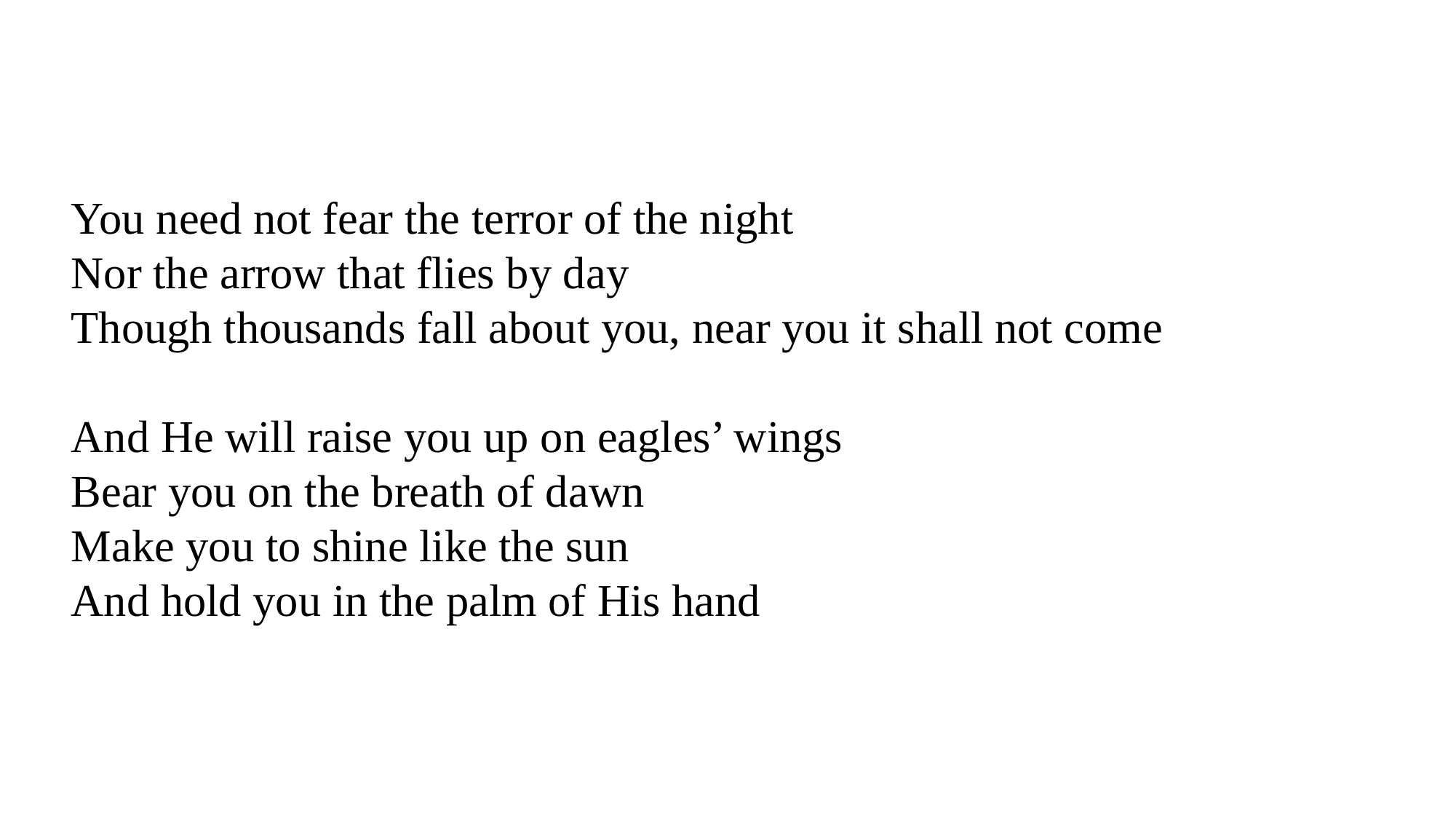

You need not fear the terror of the night
Nor the arrow that flies by day
Though thousands fall about you, near you it shall not come

And He will raise you up on eagles’ wings
Bear you on the breath of dawn
Make you to shine like the sun
And hold you in the palm of His hand